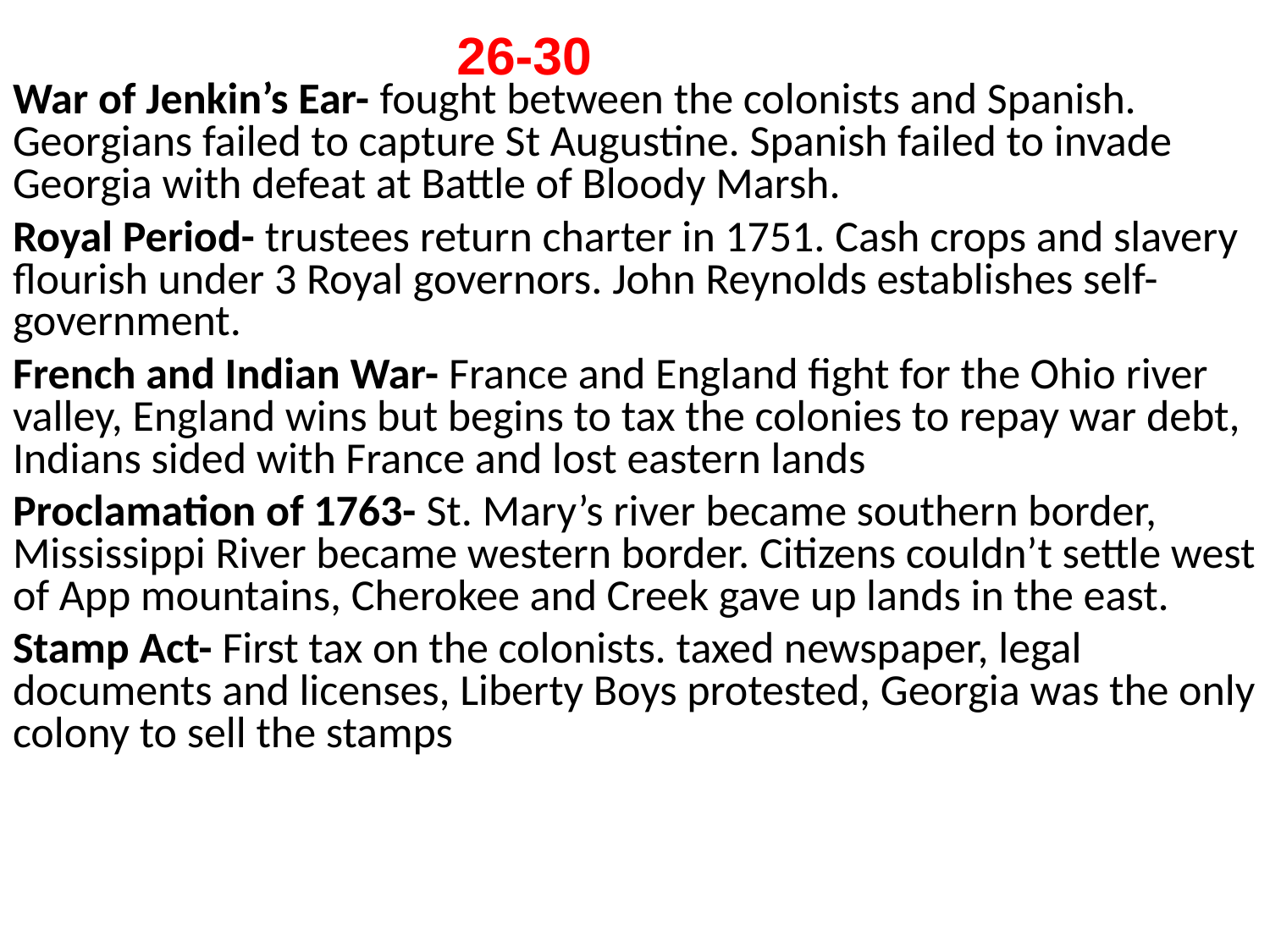

26-30
War of Jenkin’s Ear- fought between the colonists and Spanish. Georgians failed to capture St Augustine. Spanish failed to invade Georgia with defeat at Battle of Bloody Marsh.
Royal Period- trustees return charter in 1751. Cash crops and slavery flourish under 3 Royal governors. John Reynolds establishes self-government.
French and Indian War- France and England fight for the Ohio river valley, England wins but begins to tax the colonies to repay war debt, Indians sided with France and lost eastern lands
Proclamation of 1763- St. Mary’s river became southern border, Mississippi River became western border. Citizens couldn’t settle west of App mountains, Cherokee and Creek gave up lands in the east.
Stamp Act- First tax on the colonists. taxed newspaper, legal documents and licenses, Liberty Boys protested, Georgia was the only colony to sell the stamps